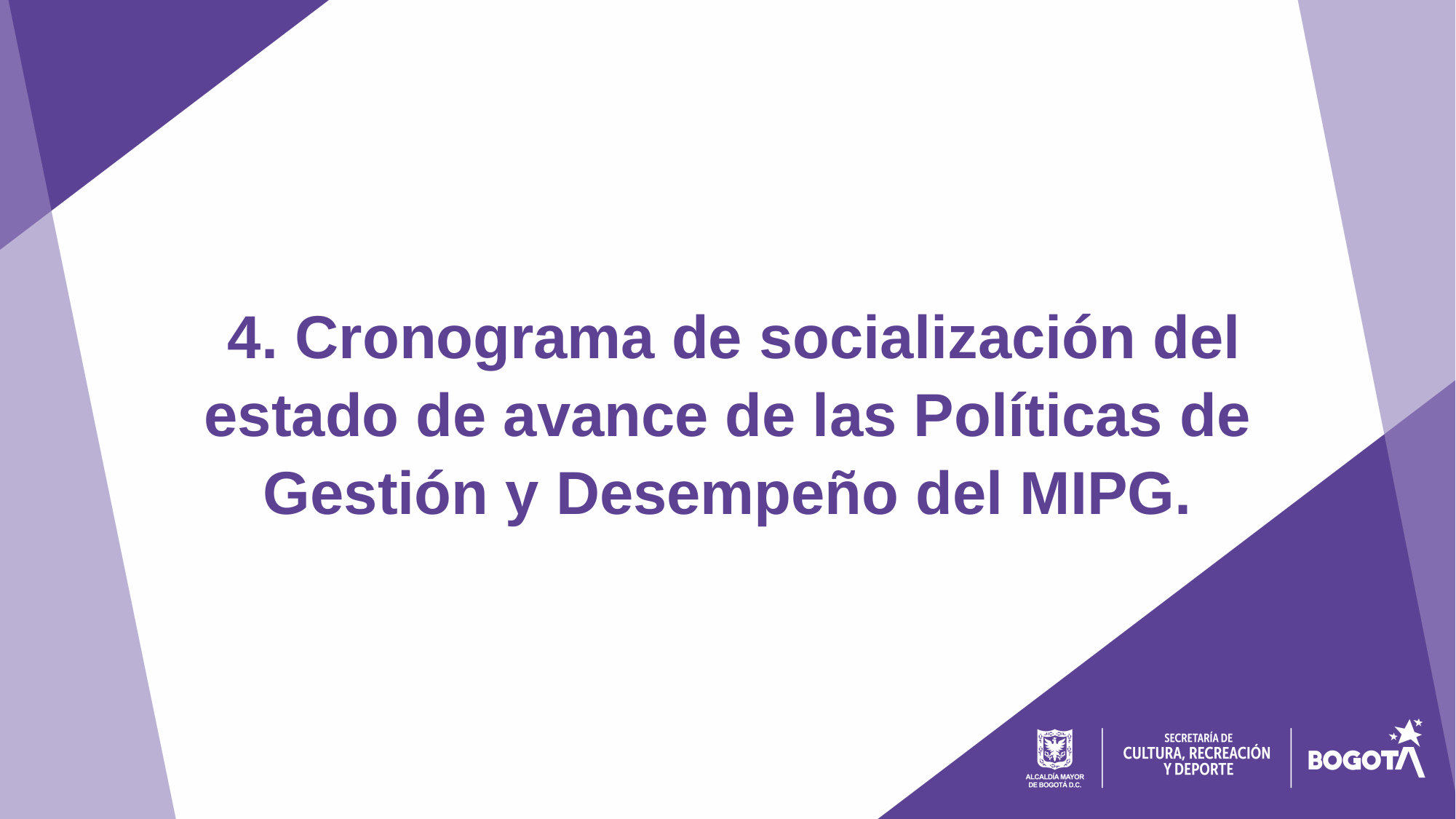

4. Cronograma de socialización del estado de avance de las Políticas de Gestión y Desempeño del MIPG.